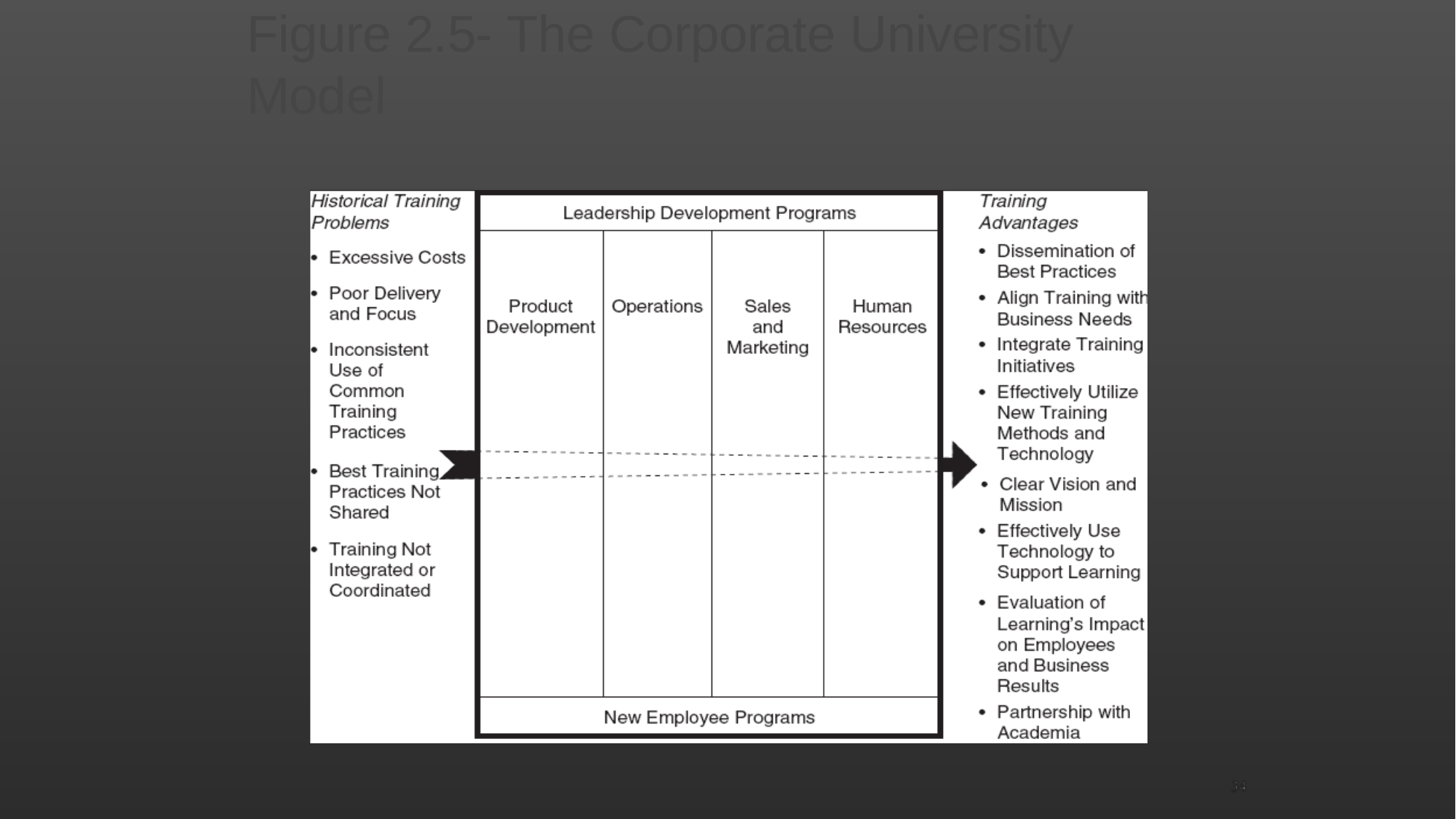

2-34
Figure 2.5- The Corporate University
Model